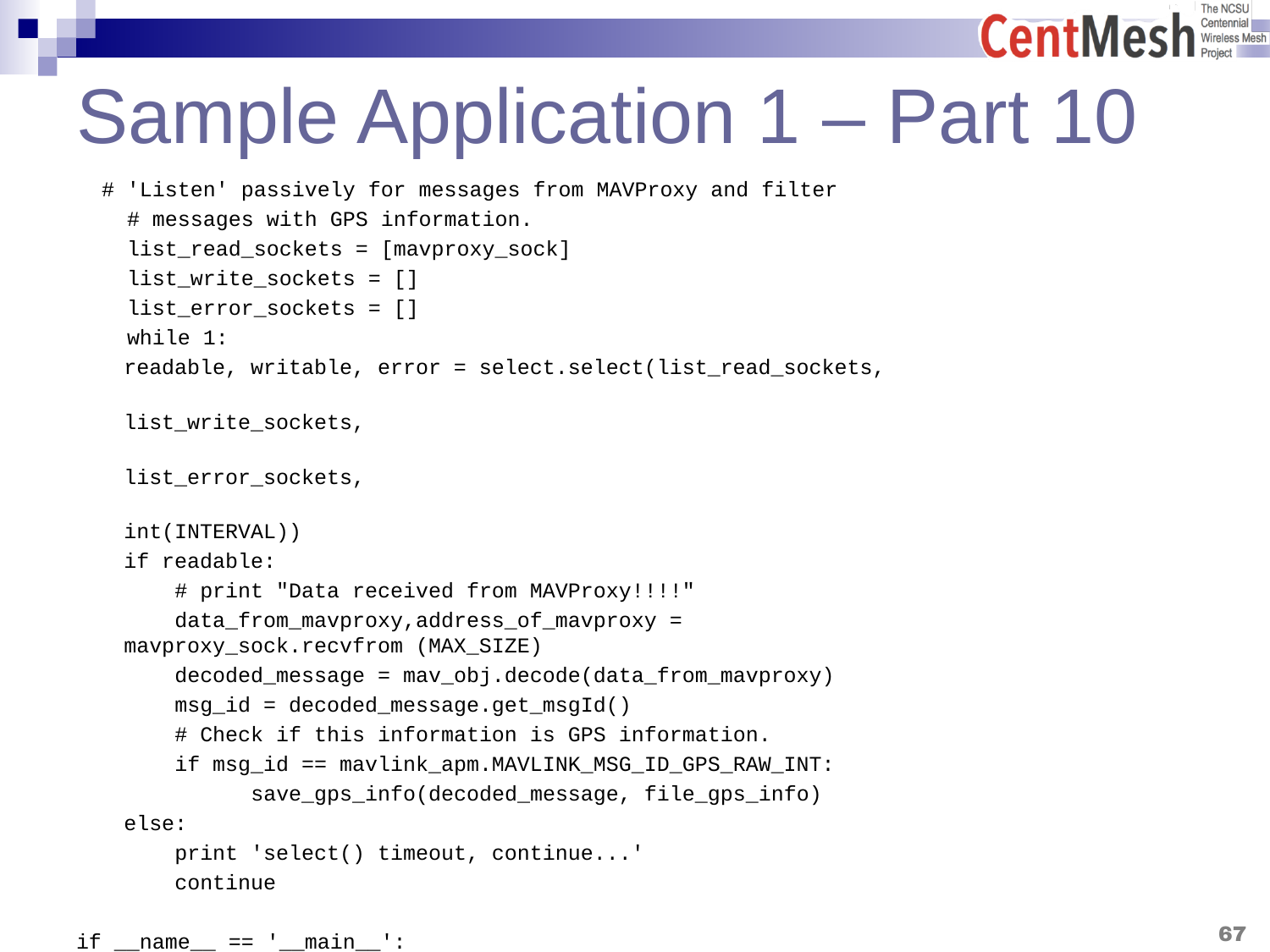

# Sample Application 1 – Part 10
  # 'Listen' passively for messages from MAVProxy and filter
    # messages with GPS information.
    list_read_sockets = [mavproxy_sock]
    list_write_sockets = []
    list_error_sockets = []
    while 1:
	readable, writable, error = select.select(list_read_sockets,
						list_write_sockets,
						list_error_sockets,
						  int(INTERVAL))
 	if readable:
	    # print "Data received from MAVProxy!!!!"
	    data_from_mavproxy,address_of_mavproxy = mavproxy_sock.recvfrom (MAX_SIZE)
	    decoded_message = mav_obj.decode(data_from_mavproxy)
	    msg_id = decoded_message.get_msgId()
	    # Check if this information is GPS information.
	    if msg_id == mavlink_apm.MAVLINK_MSG_ID_GPS_RAW_INT:
		save_gps_info(decoded_message, file_gps_info)
	else:
	    print 'select() timeout, continue...'
	    continue

if __name__ == '__main__':
    main()

         67